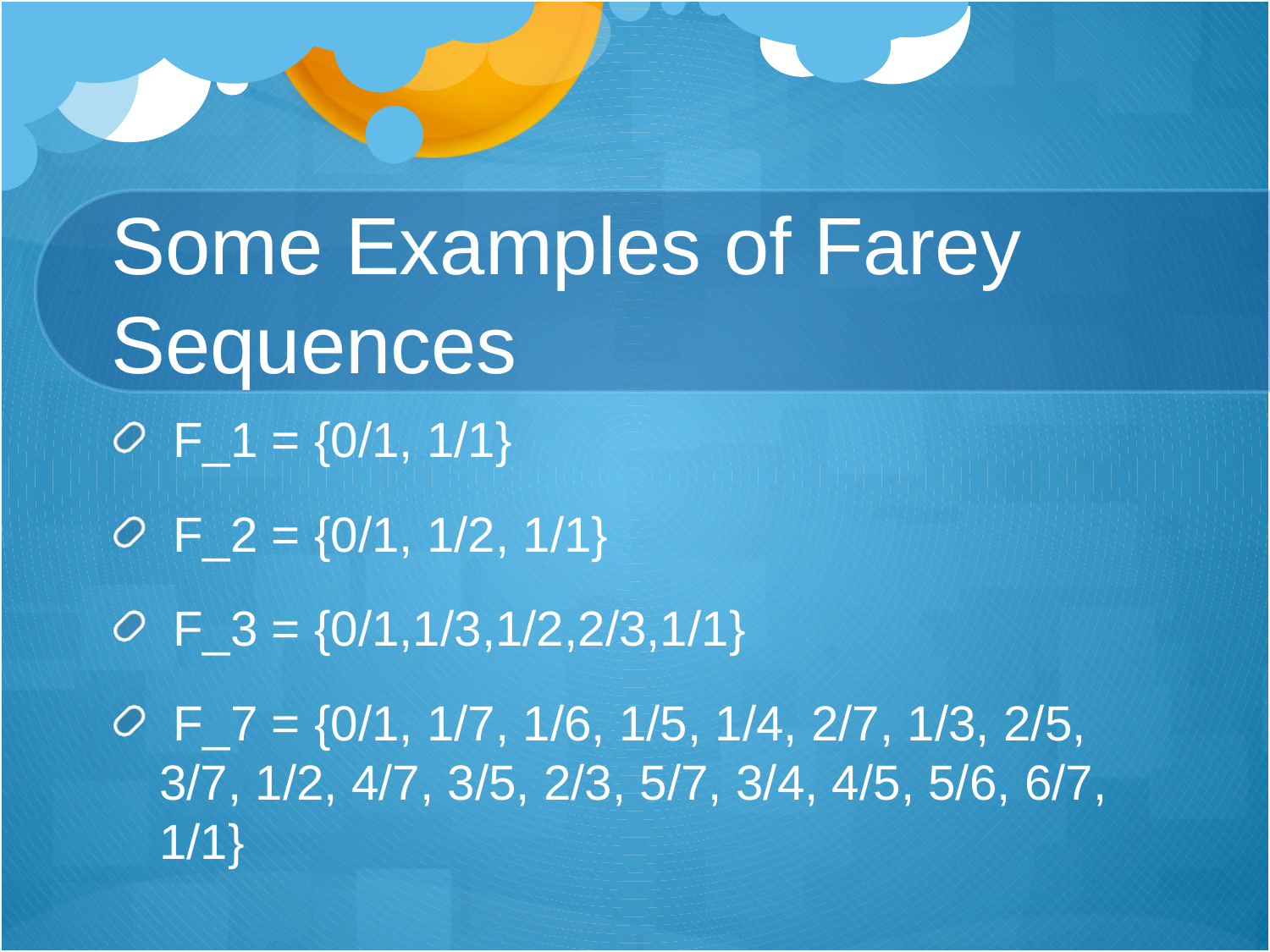

# Some Examples of Farey Sequences
 F_1 = {0/1, 1/1}
 F_2 = {0/1, 1/2, 1/1}
 F_3 = {0/1,1/3,1/2,2/3,1/1}
 F_7 = {0/1, 1/7, 1/6, 1/5, 1/4, 2/7, 1/3, 2/5, 3/7, 1/2, 4/7, 3/5, 2/3, 5/7, 3/4, 4/5, 5/6, 6/7, 1/1}